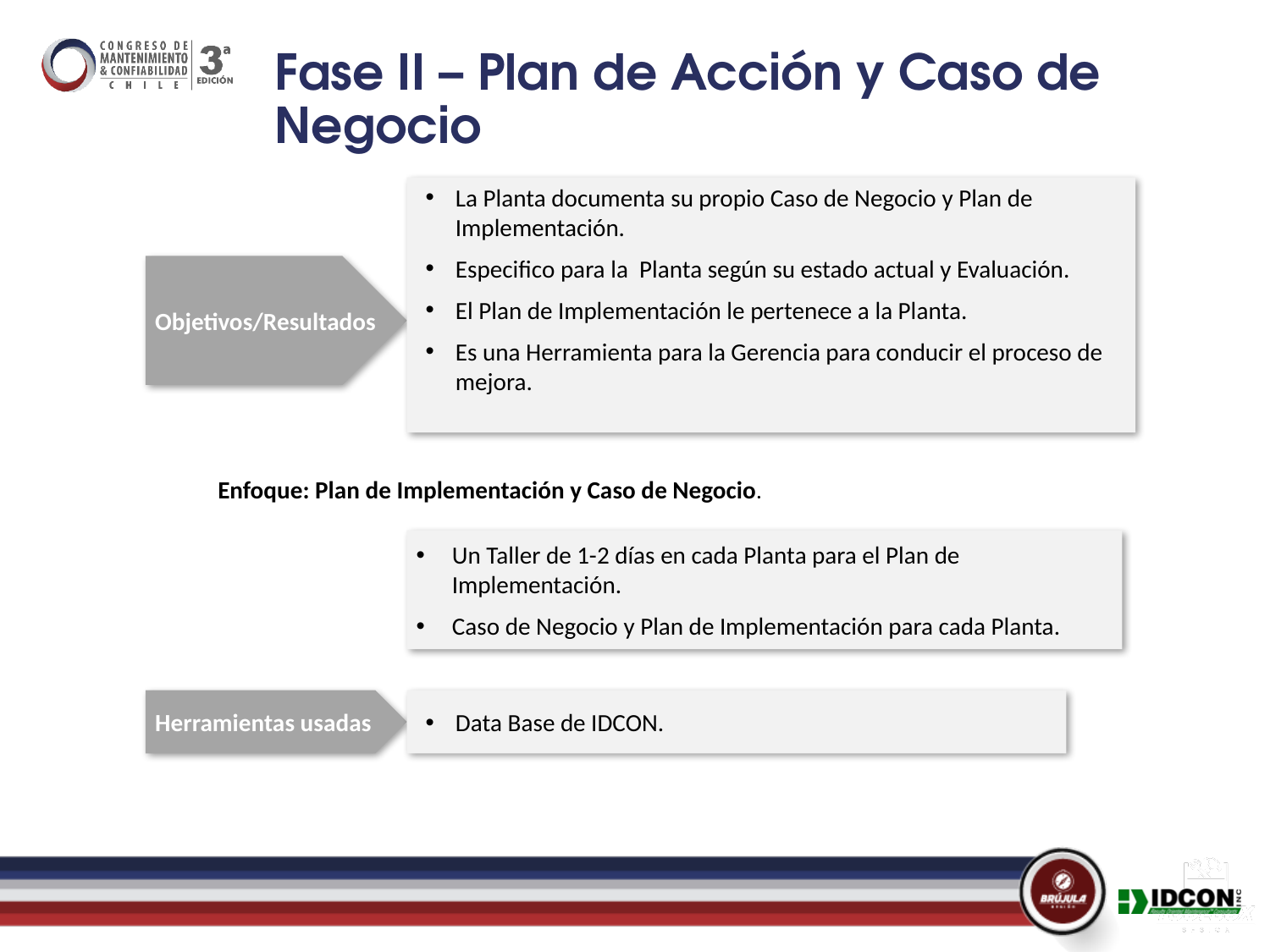

# Fase II – Plan de Acción y Caso de Negocio
La Planta documenta su propio Caso de Negocio y Plan de Implementación.
Especifico para la  Planta según su estado actual y Evaluación.
El Plan de Implementación le pertenece a la Planta.
Es una Herramienta para la Gerencia para conducir el proceso de mejora.

Objetivos/Resultados
Enfoque: Plan de Implementación y Caso de Negocio.
Un Taller de 1-2 días en cada Planta para el Plan de Implementación.
Caso de Negocio y Plan de Implementación para cada Planta.
Data Base de IDCON.
Herramientas usadas